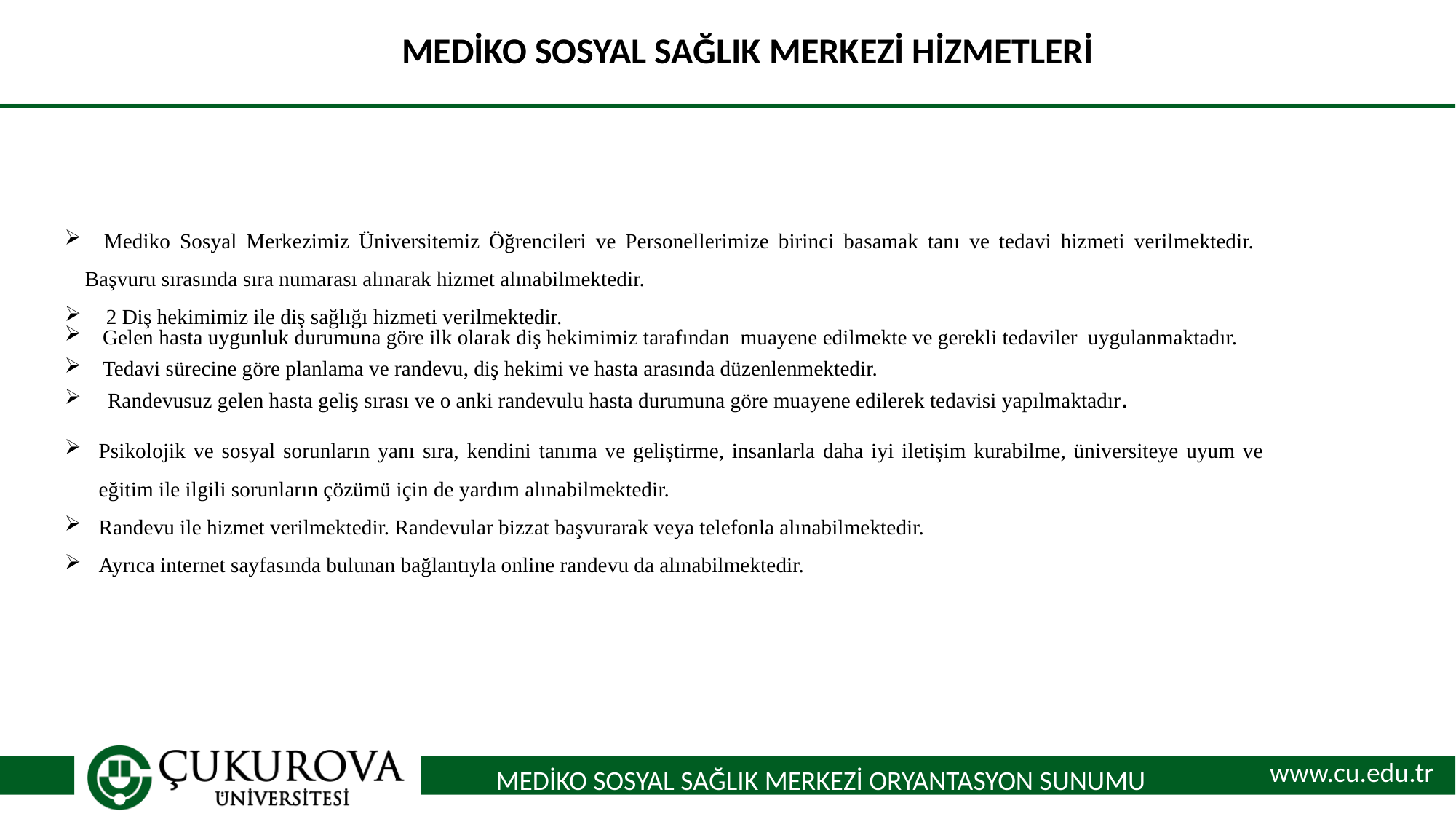

MEDİKO SOSYAL SAĞLIK MERKEZİ HİZMETLERİ
  Mediko Sosyal Merkezimiz Üniversitemiz Öğrencileri ve Personellerimize birinci basamak tanı ve tedavi hizmeti verilmektedir.  Başvuru sırasında sıra numarası alınarak hizmet alınabilmektedir.
    2 Diş hekimimiz ile diş sağlığı hizmeti verilmektedir.
    Gelen hasta uygunluk durumuna göre ilk olarak diş hekimimiz tarafından  muayene edilmekte ve gerekli tedaviler  uygulanmaktadır.
    Tedavi sürecine göre planlama ve randevu, diş hekimi ve hasta arasında düzenlenmektedir.
     Randevusuz gelen hasta geliş sırası ve o anki randevulu hasta durumuna göre muayene edilerek tedavisi yapılmaktadır.
Psikolojik ve sosyal sorunların yanı sıra, kendini tanıma ve geliştirme, insanlarla daha iyi iletişim kurabilme, üniversiteye uyum ve eğitim ile ilgili sorunların çözümü için de yardım alınabilmektedir.
Randevu ile hizmet verilmektedir. Randevular bizzat başvurarak veya telefonla alınabilmektedir.
Ayrıca internet sayfasında bulunan bağlantıyla online randevu da alınabilmektedir.

www.cu.edu.tr
MEDİKO SOSYAL SAĞLIK MERKEZİ ORYANTASYON SUNUMU